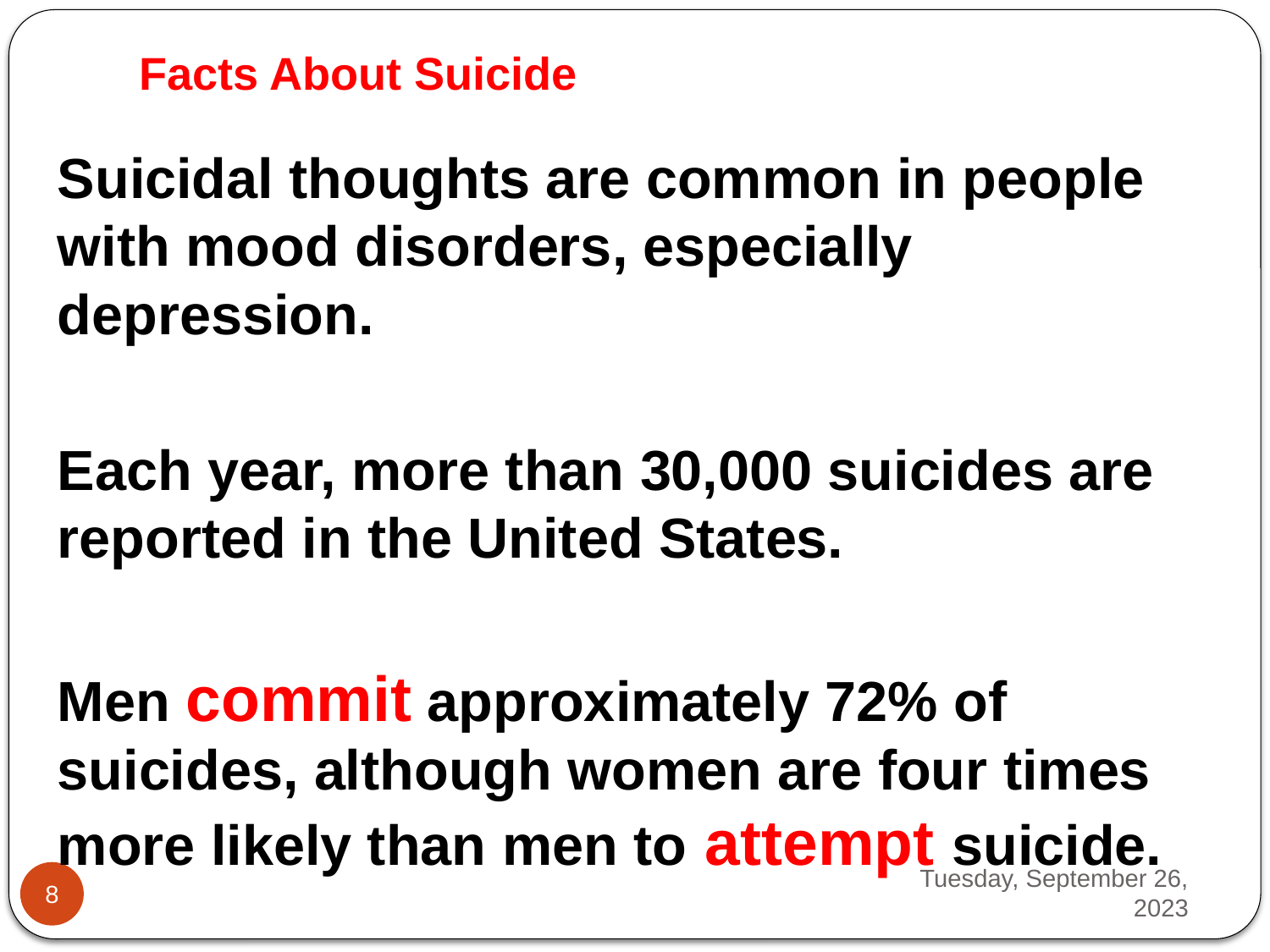

# Facts About Suicide
Suicidal thoughts are common in people with mood disorders, especially depression.

Each year, more than 30,000 suicides are reported in the United States.

Men commit approximately 72% of suicides, although women are four times more likely than men to attempt suicide.
Tuesday, September 26, 2023
8